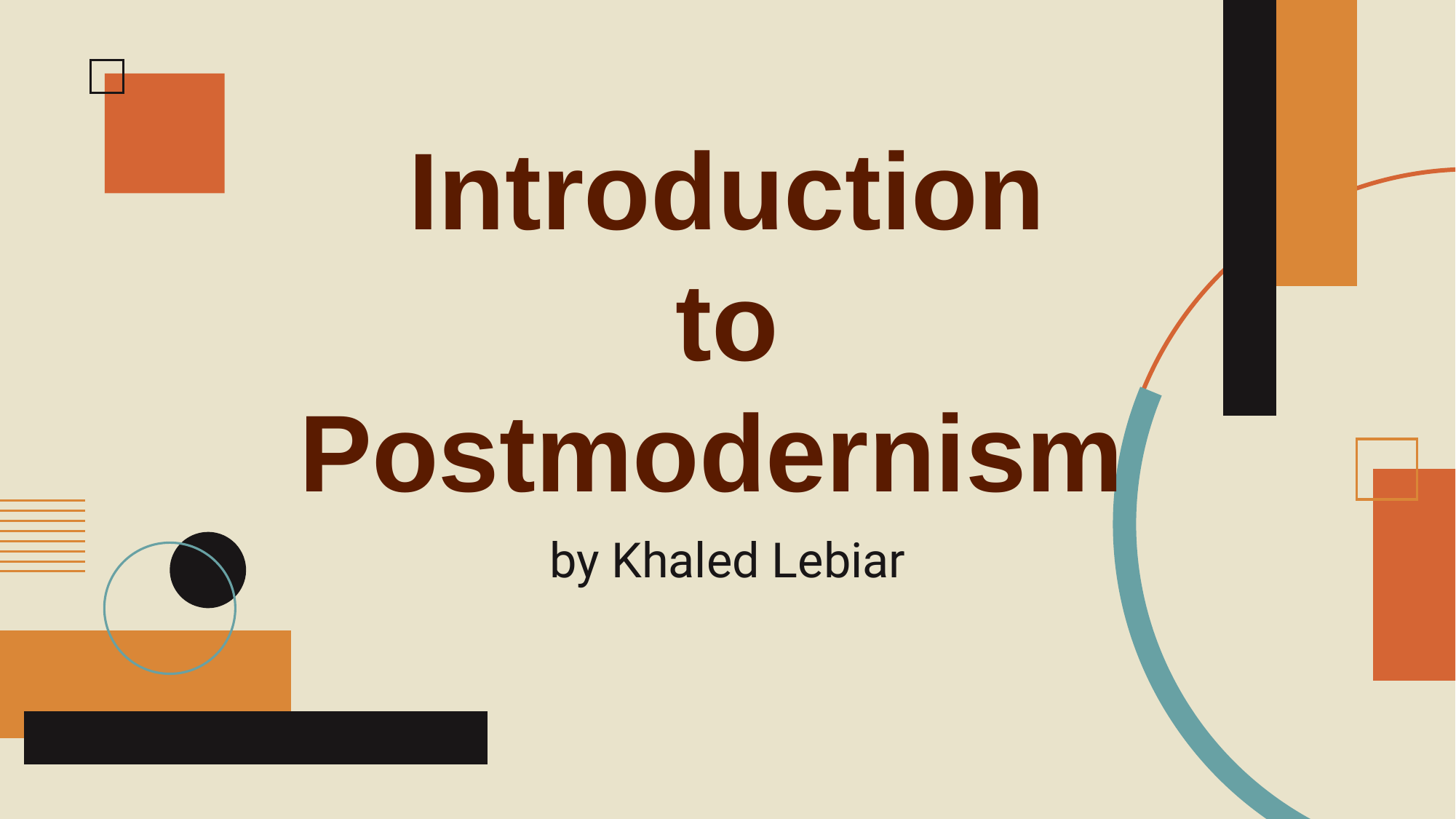

# Introduction to Postmodernism
by Khaled Lebiar